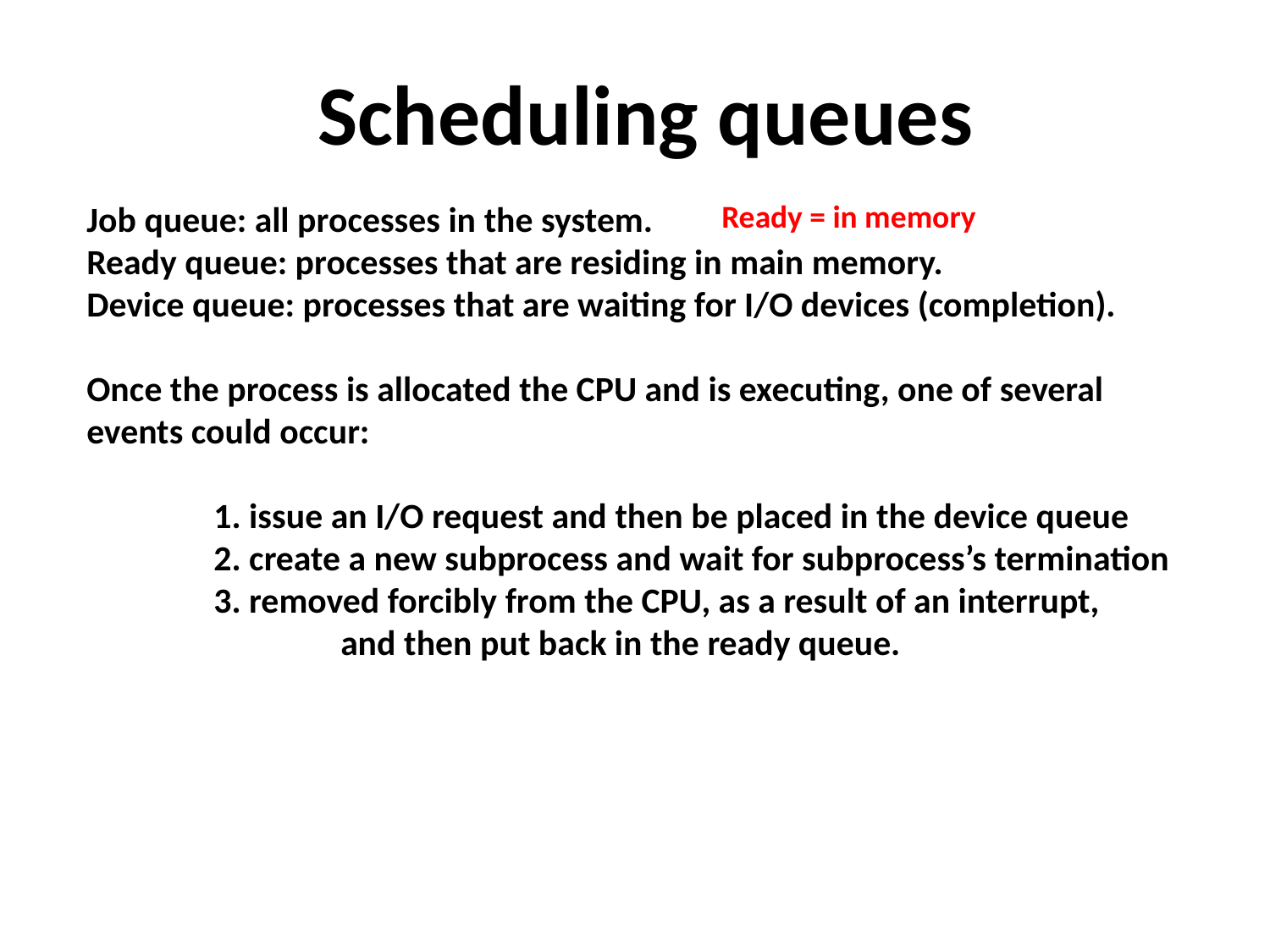

Scheduling queues
Job queue: all processes in the system.
Ready queue: processes that are residing in main memory.
Device queue: processes that are waiting for I/O devices (completion).

Once the process is allocated the CPU and is executing, one of several events could occur:

	1. issue an I/O request and then be placed in the device queue
	2. create a new subprocess and wait for subprocess’s termination
	3. removed forcibly from the CPU, as a result of an interrupt,
		and then put back in the ready queue.
Ready = in memory